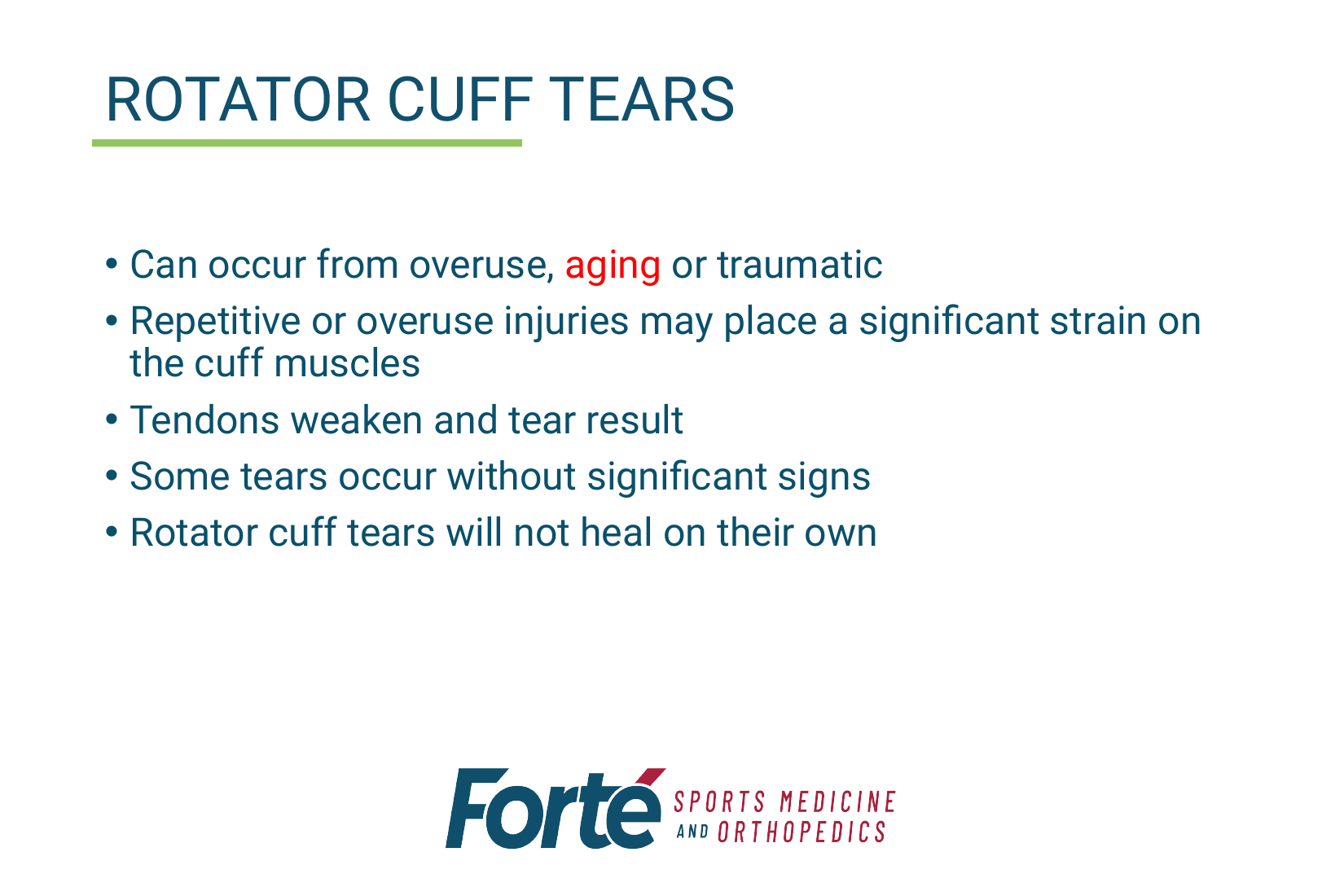

# ROTATOR CUFF TEARS
Can occur from overuse, aging or traumatic
Repetitive or overuse injuries may place a significant strain on the cuff muscles
Tendons weaken and tear result
Some tears occur without significant signs
Rotator cuff tears will not heal on their own